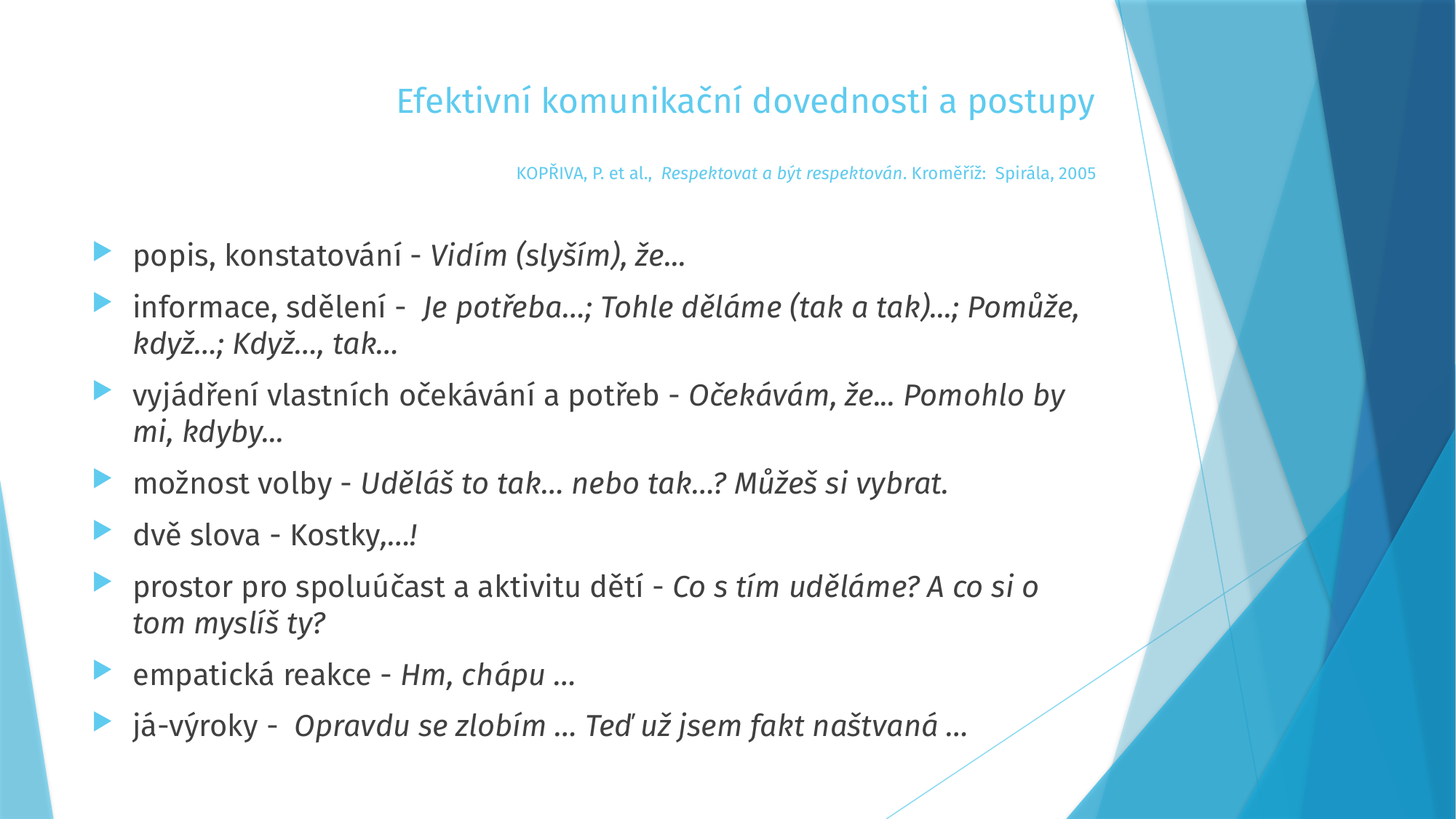

# Efektivní komunikační dovednosti a postupy KOPŘIVA, P. et al.,  Respektovat a být respektován. Kroměříž:  Spirála, 2005
popis, konstatování - Vidím (slyším), že...
informace, sdělení -  Je potřeba…; Tohle děláme (tak a tak)...; Pomůže, když…; Když…, tak…
vyjádření vlastních očekávání a potřeb - Očekávám, že... Pomohlo by mi, kdyby...
možnost volby - Uděláš to tak… nebo tak…? Můžeš si vybrat.
dvě slova - Kostky,…!
prostor pro spoluúčast a aktivitu dětí - Co s tím uděláme? A co si o tom myslíš ty?
empatická reakce - Hm, chápu …
já-výroky -  Opravdu se zlobím … Teď už jsem fakt naštvaná …